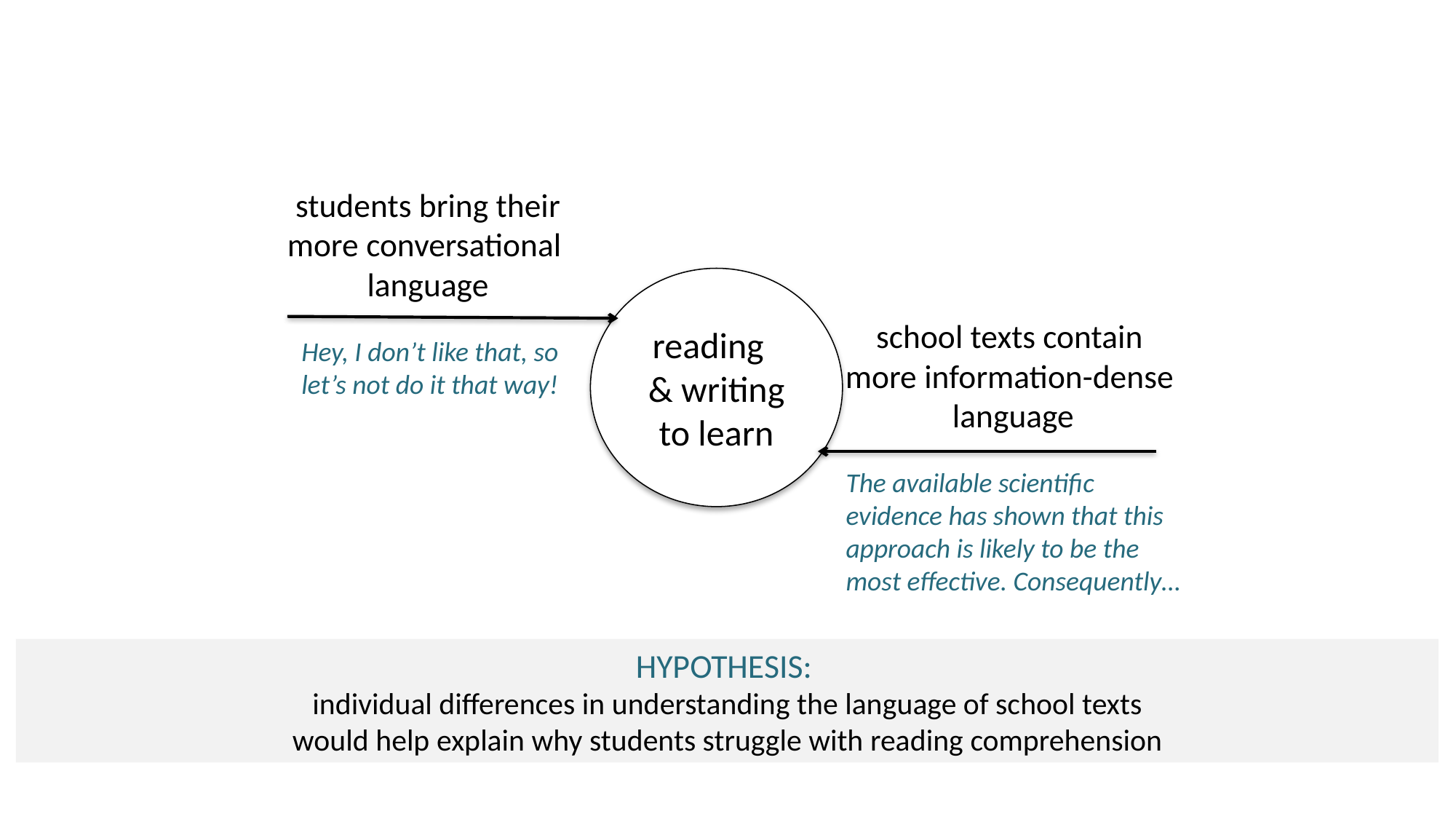

students bring their more conversational
language
reading   & writing to learn
school texts contain
more information-dense
language
Hey, I don’t like that, so let’s not do it that way!
The available scientific evidence has shown that this approach is likely to be the most effective. Consequently…
HYPOTHESIS:
individual differences in understanding the language of school texts
would help explain why students struggle with reading comprehension